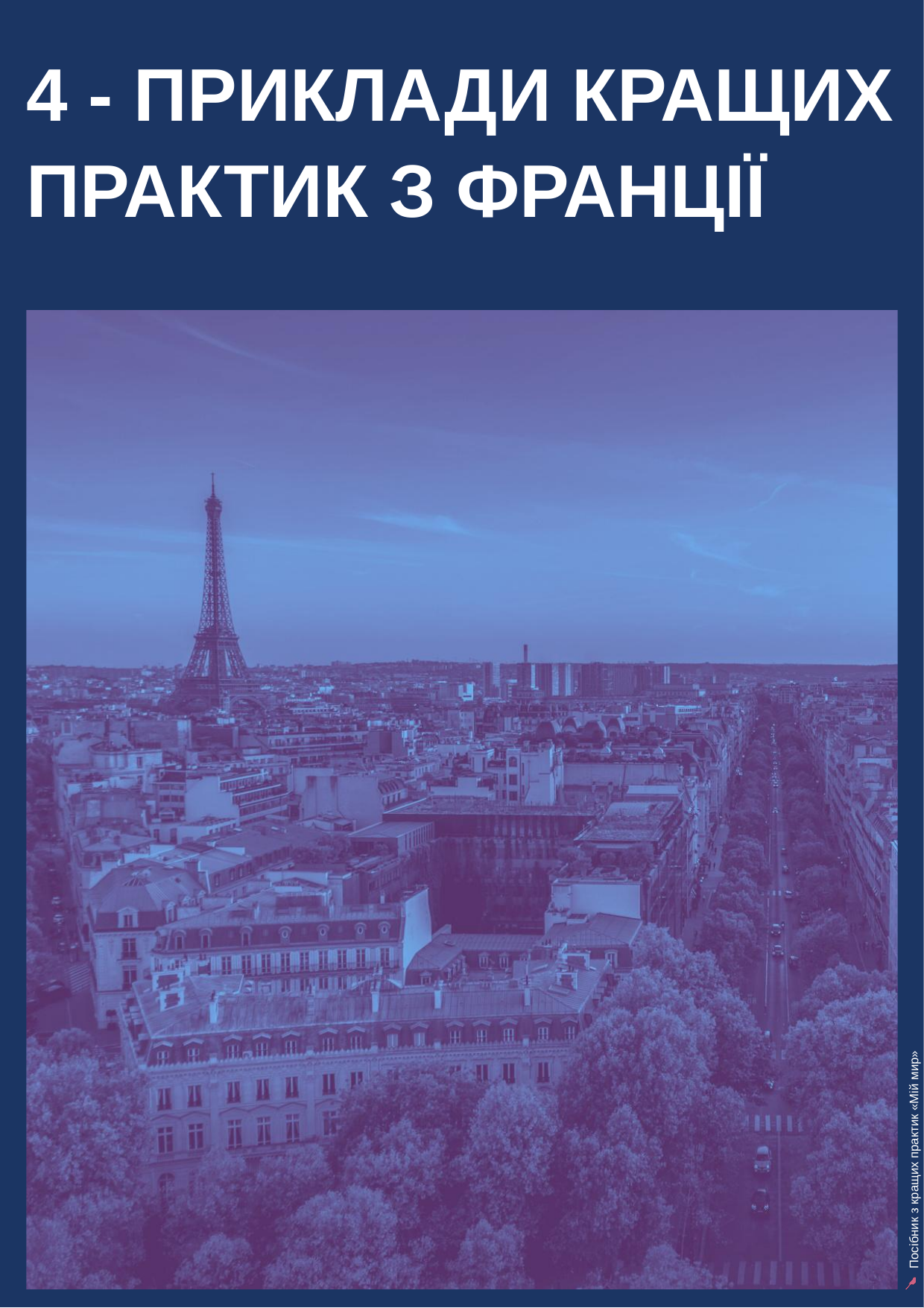

4 - ПРИКЛАДИ КРАЩИХ ПРАКТИК З ФРАНЦІЇ

22
Посібник з кращих практик «Мій мир»

Музика для молоді: дорожня карта підходу до побудови миру